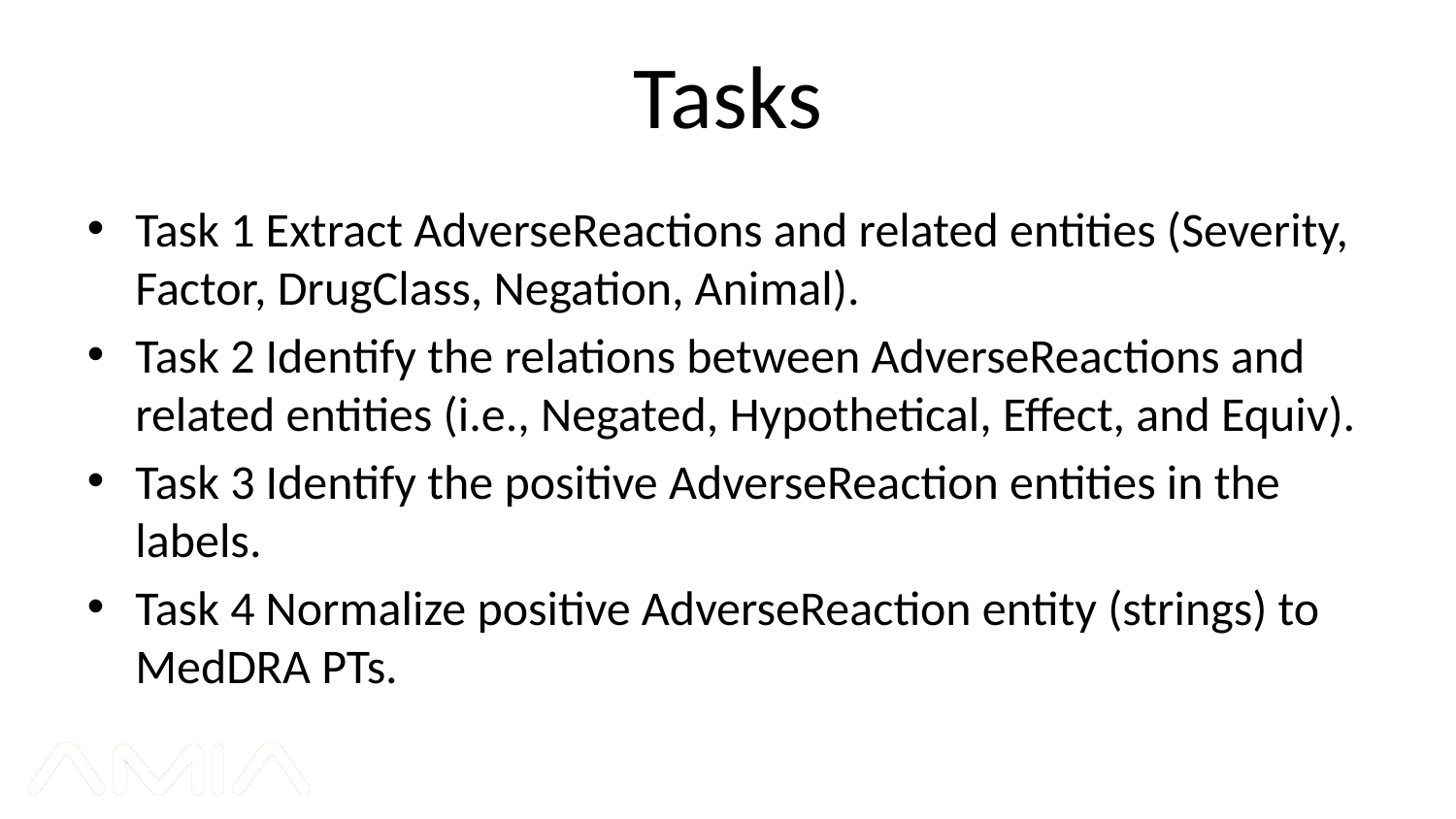

# Tasks
Task 1 Extract AdverseReactions and related entities (Severity, Factor, DrugClass, Negation, Animal).
Task 2 Identify the relations between AdverseReactions and related entities (i.e., Negated, Hypothetical, Effect, and Equiv).
Task 3 Identify the positive AdverseReaction entities in the labels.
Task 4 Normalize positive AdverseReaction entity (strings) to MedDRA PTs.